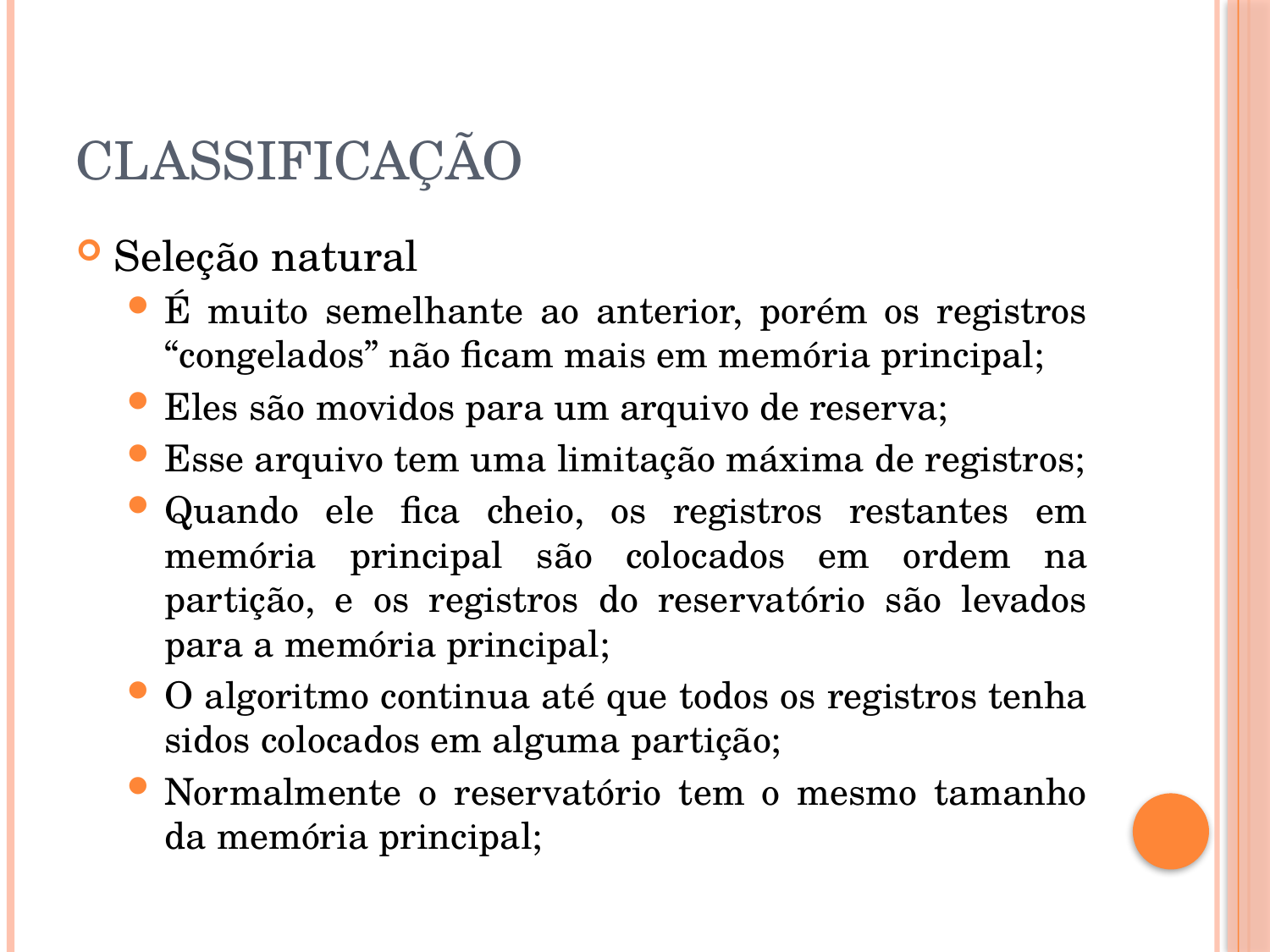

# Classificação
Seleção natural
É muito semelhante ao anterior, porém os registros “congelados” não ficam mais em memória principal;
Eles são movidos para um arquivo de reserva;
Esse arquivo tem uma limitação máxima de registros;
Quando ele fica cheio, os registros restantes em memória principal são colocados em ordem na partição, e os registros do reservatório são levados para a memória principal;
O algoritmo continua até que todos os registros tenha sidos colocados em alguma partição;
Normalmente o reservatório tem o mesmo tamanho da memória principal;